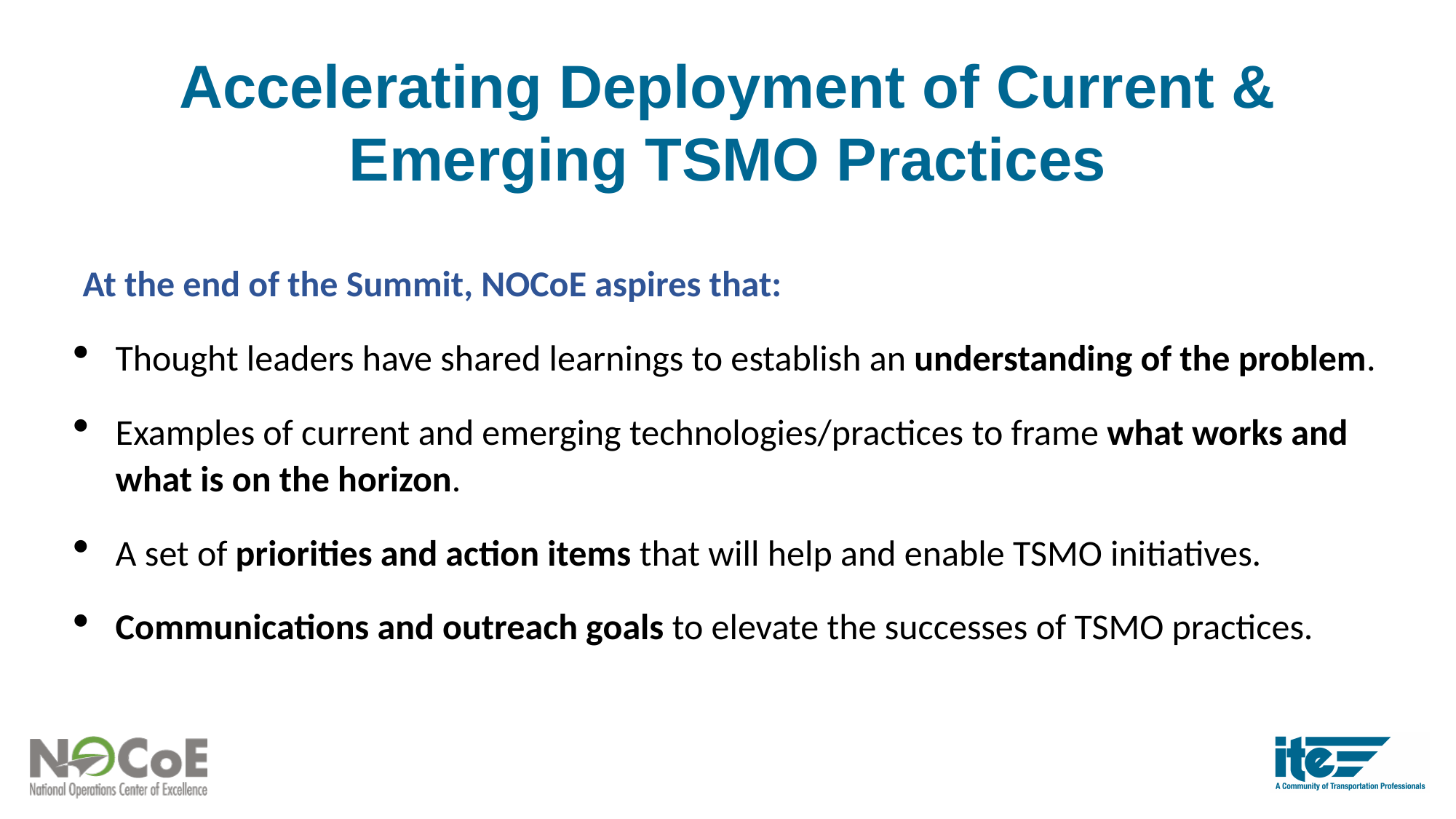

# Accelerating Deployment of Current & Emerging TSMO Practices
 At the end of the Summit, NOCoE aspires that:
Thought leaders have shared learnings to establish an understanding of the problem.
Examples of current and emerging technologies/practices to frame what works and what is on the horizon.
A set of priorities and action items that will help and enable TSMO initiatives.
Communications and outreach goals to elevate the successes of TSMO practices.